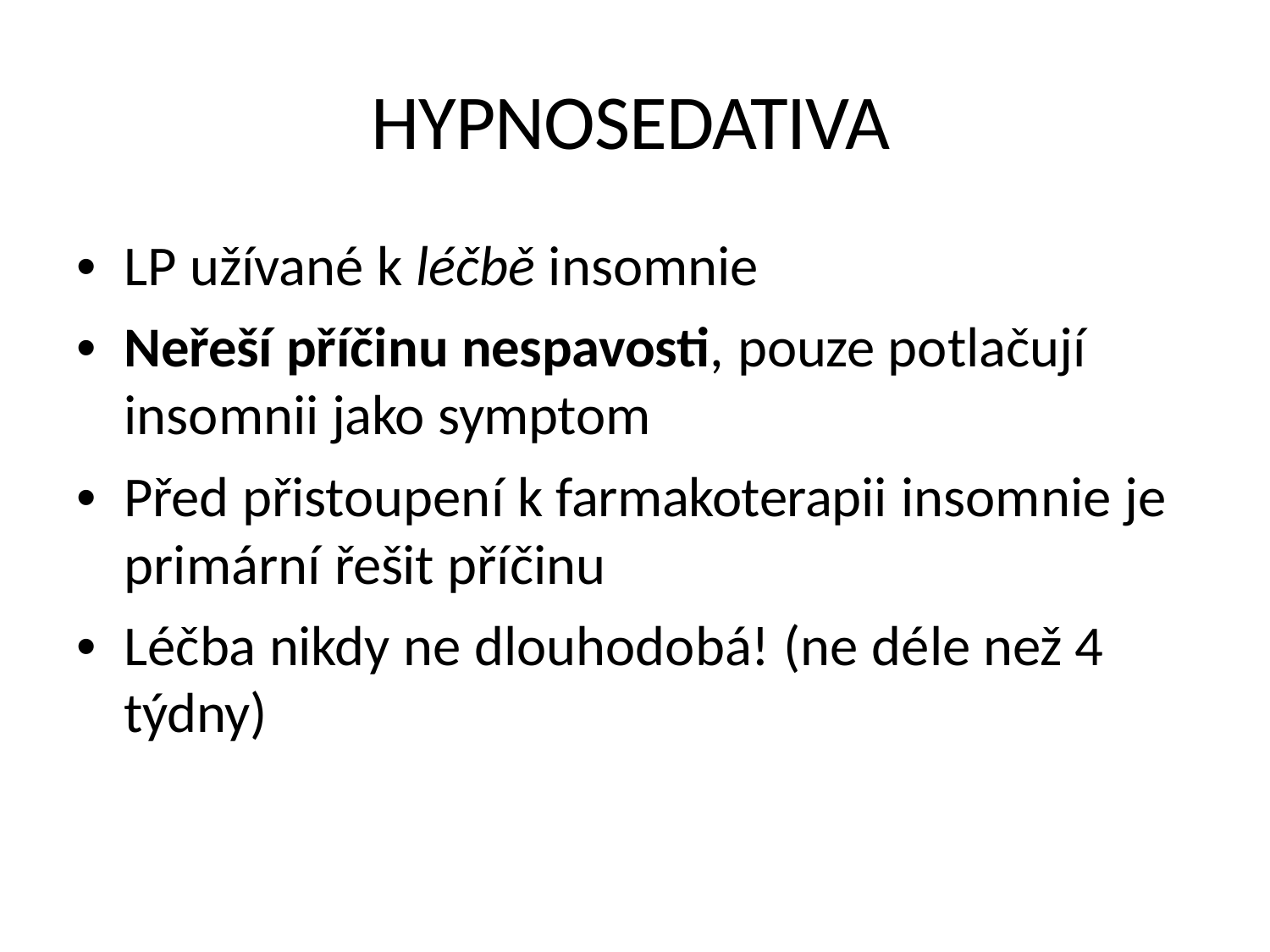

HYPNOSEDATIVA
• LP užívané k léčbě insomnie
• Neřeší příčinu nespavosti, pouze potlačují
insomnii jako symptom
• Před přistoupení k farmakoterapii insomnie je
primární řešit příčinu
• Léčba nikdy ne dlouhodobá! (ne déle než 4
týdny)